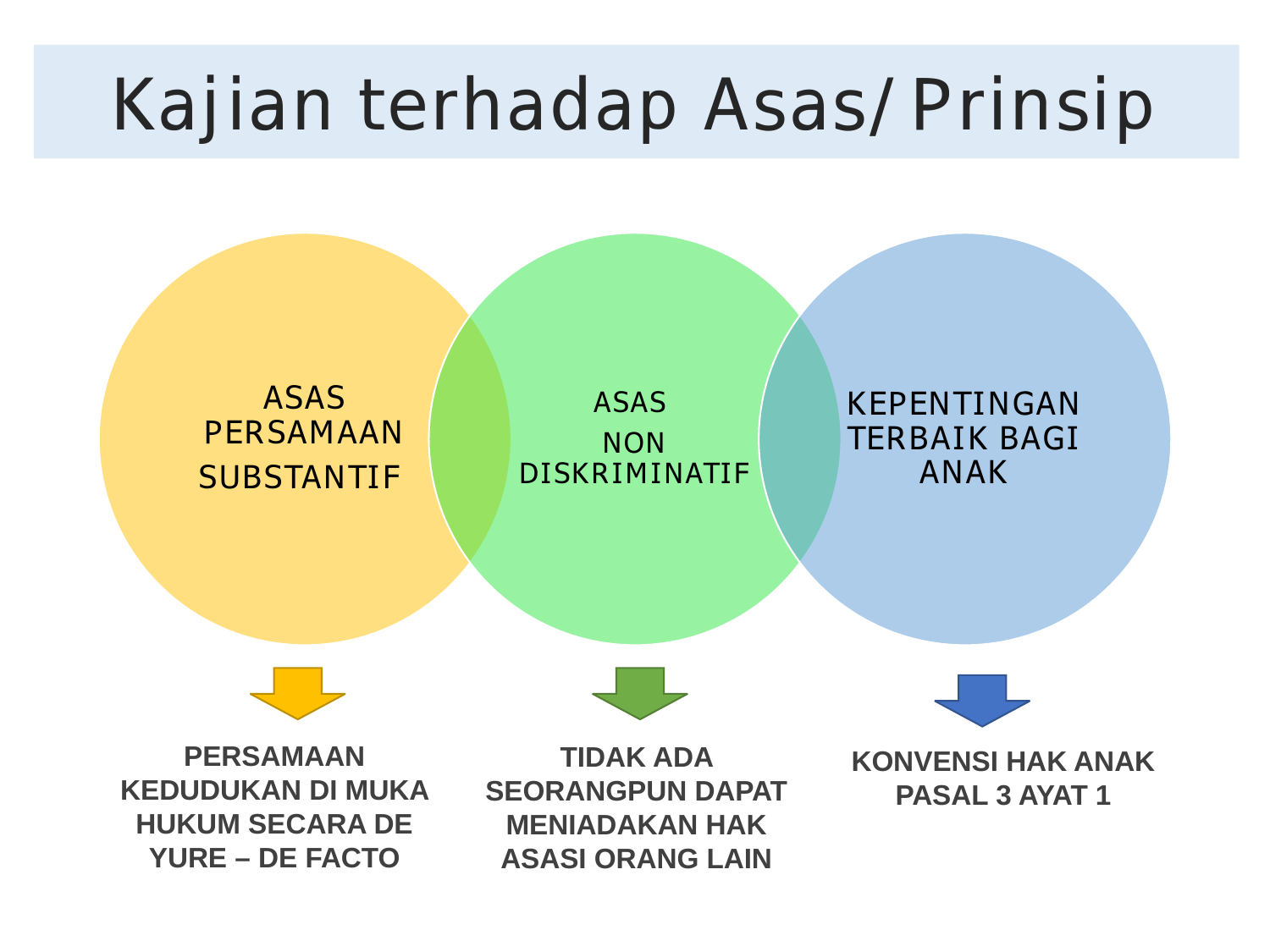

Kajian terhadap Asas/Prinsip
ASAS PERSAMAAN
SUBSTANTIF
ASAS
NON DISKRIMINATIF
KEPENTINGAN TERBAIK BAGI ANAK

PERSAMAAN KEDUDUKAN DI MUKA HUKUM SECARA DE YURE – DE FACTO
TIDAK ADA SEORANGPUN DAPAT MENIADAKAN HAK ASASI ORANG LAIN
KONVENSI HAK ANAK PASAL 3 AYAT 1